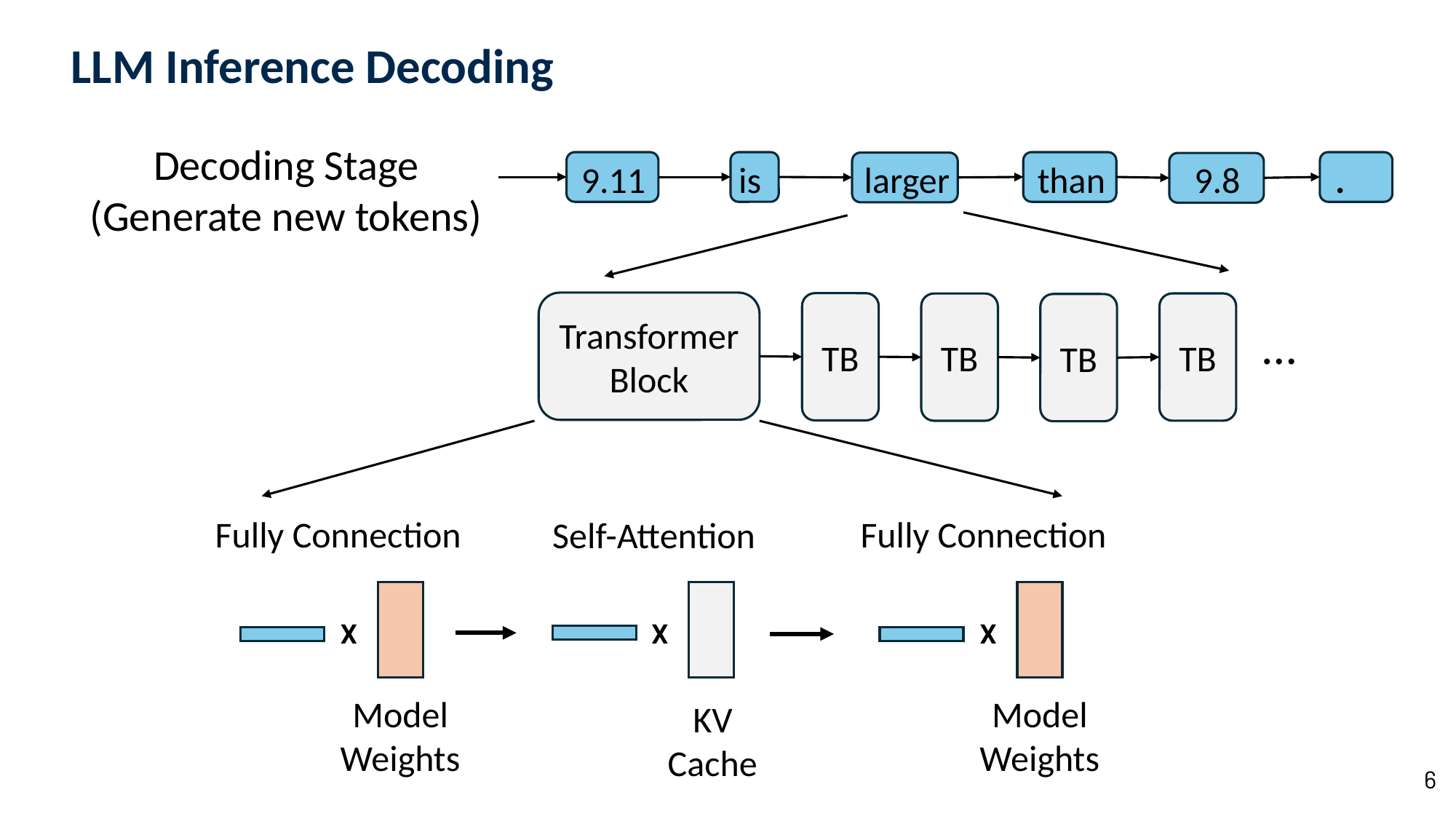

# LLM Inference Decoding
Decoding Stage (Generate new tokens)
than
9.8
.
9.11
is
larger

Transformer Block
TB
TB
TB
TB
…
Fully Connection
Fully Connection
Self-Attention

X
X
X

Model Weights
Model Weights
KV Cache
6